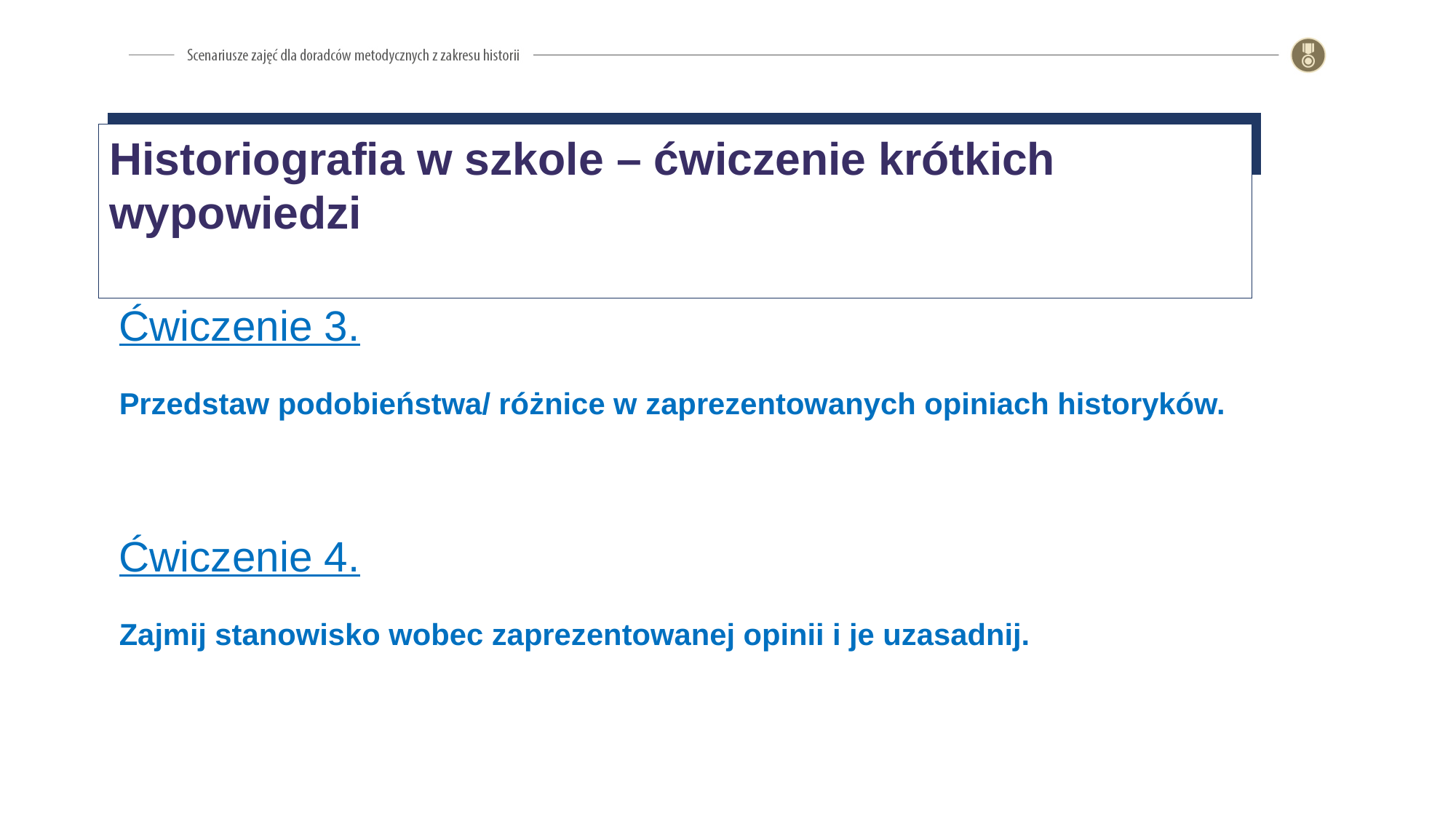

Historiografia w szkole – ćwiczenie krótkich wypowiedzi

Ćwiczenie 3.
Przedstaw podobieństwa/ różnice w zaprezentowanych opiniach historyków.

Ćwiczenie 4.
Zajmij stanowisko wobec zaprezentowanej opinii i je uzasadnij.